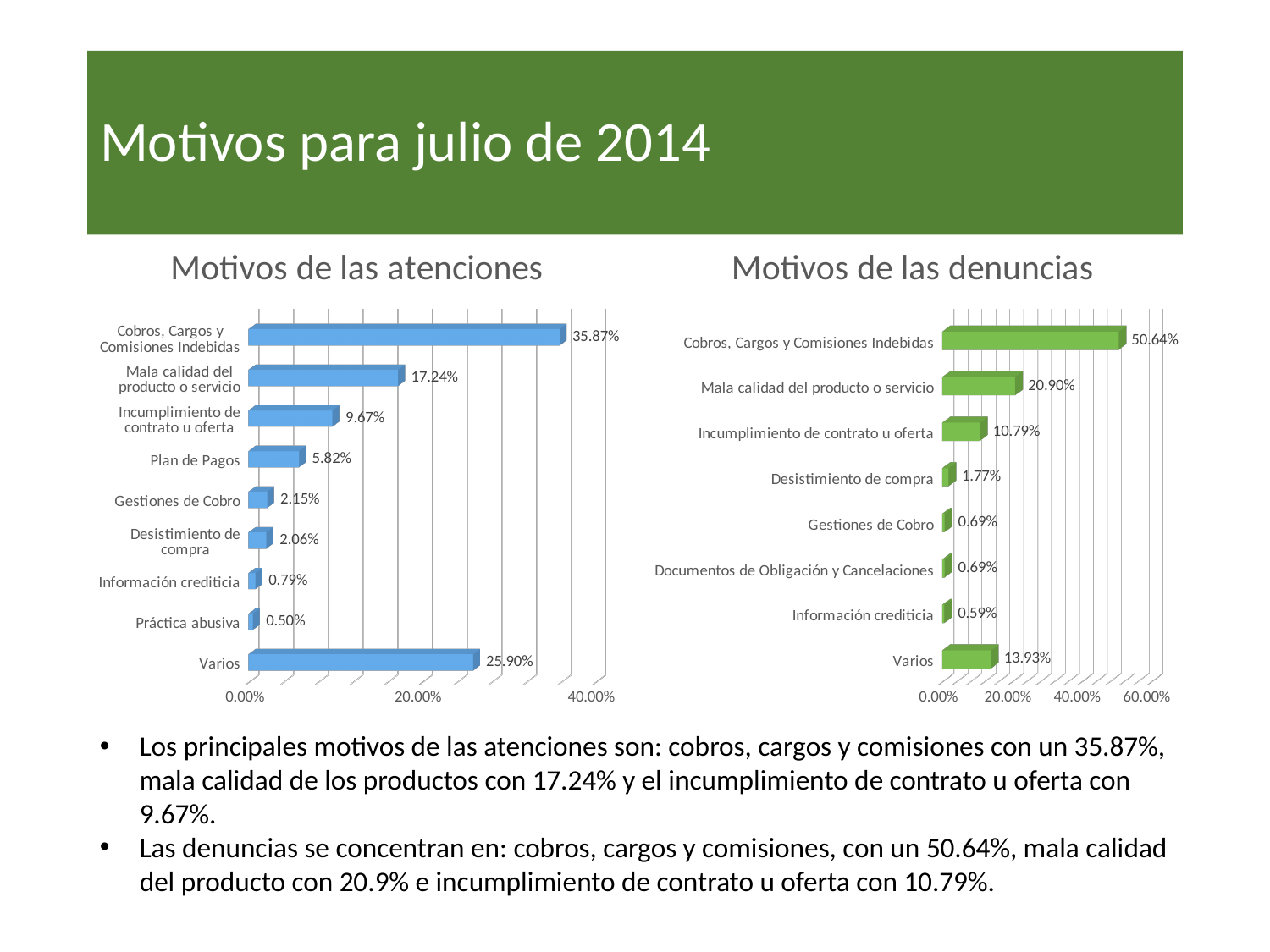

# Motivos para julio de 2014

[unsupported chart]

[unsupported chart]

Los principales motivos de las atenciones son: cobros, cargos y comisiones con un 35.87%, mala calidad de los productos con 17.24% y el incumplimiento de contrato u oferta con 9.67%.
Las denuncias se concentran en: cobros, cargos y comisiones, con un 50.64%, mala calidad del producto con 20.9% e incumplimiento de contrato u oferta con 10.79%.